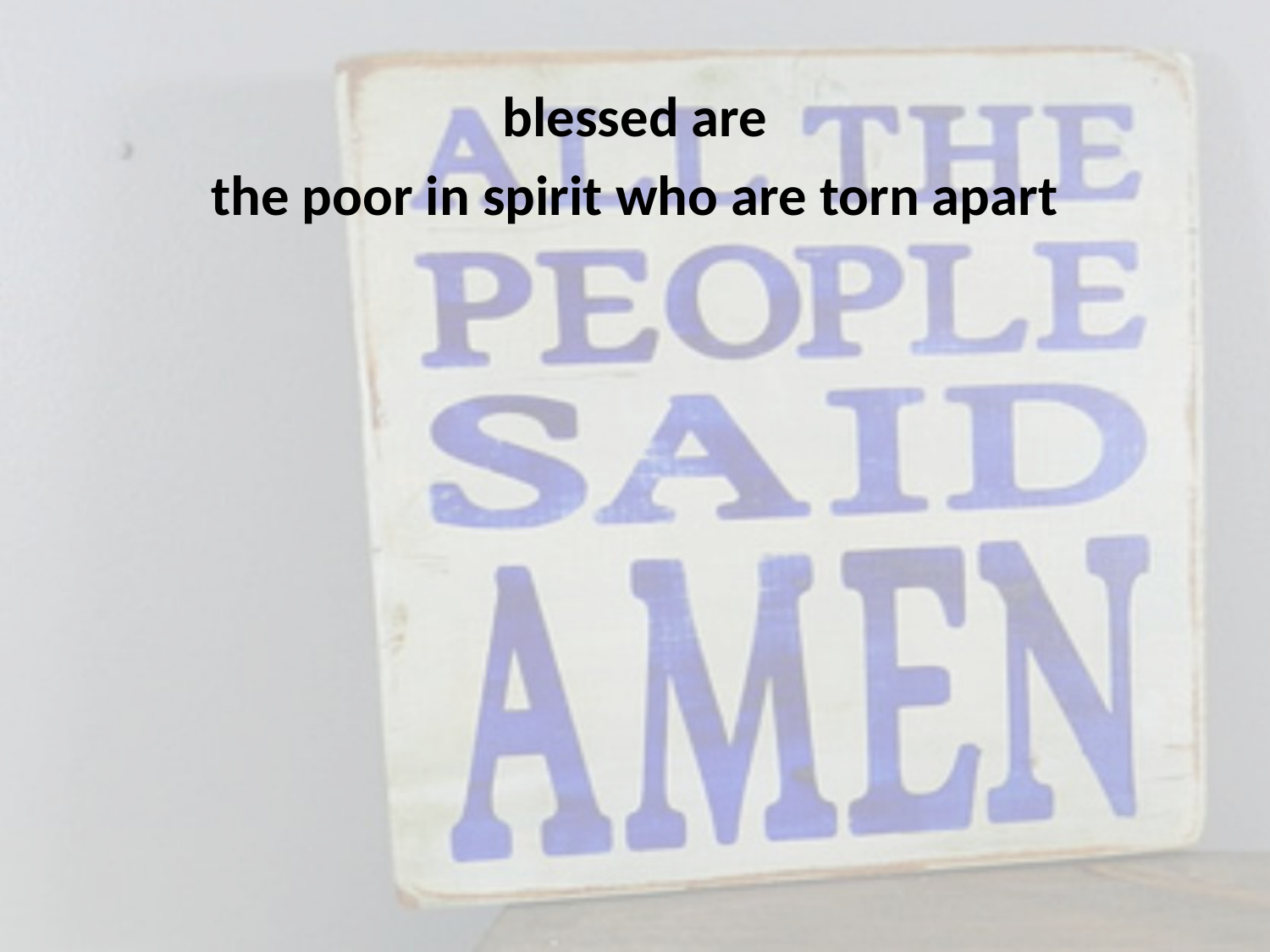

blessed are
the poor in spirit who are torn apart